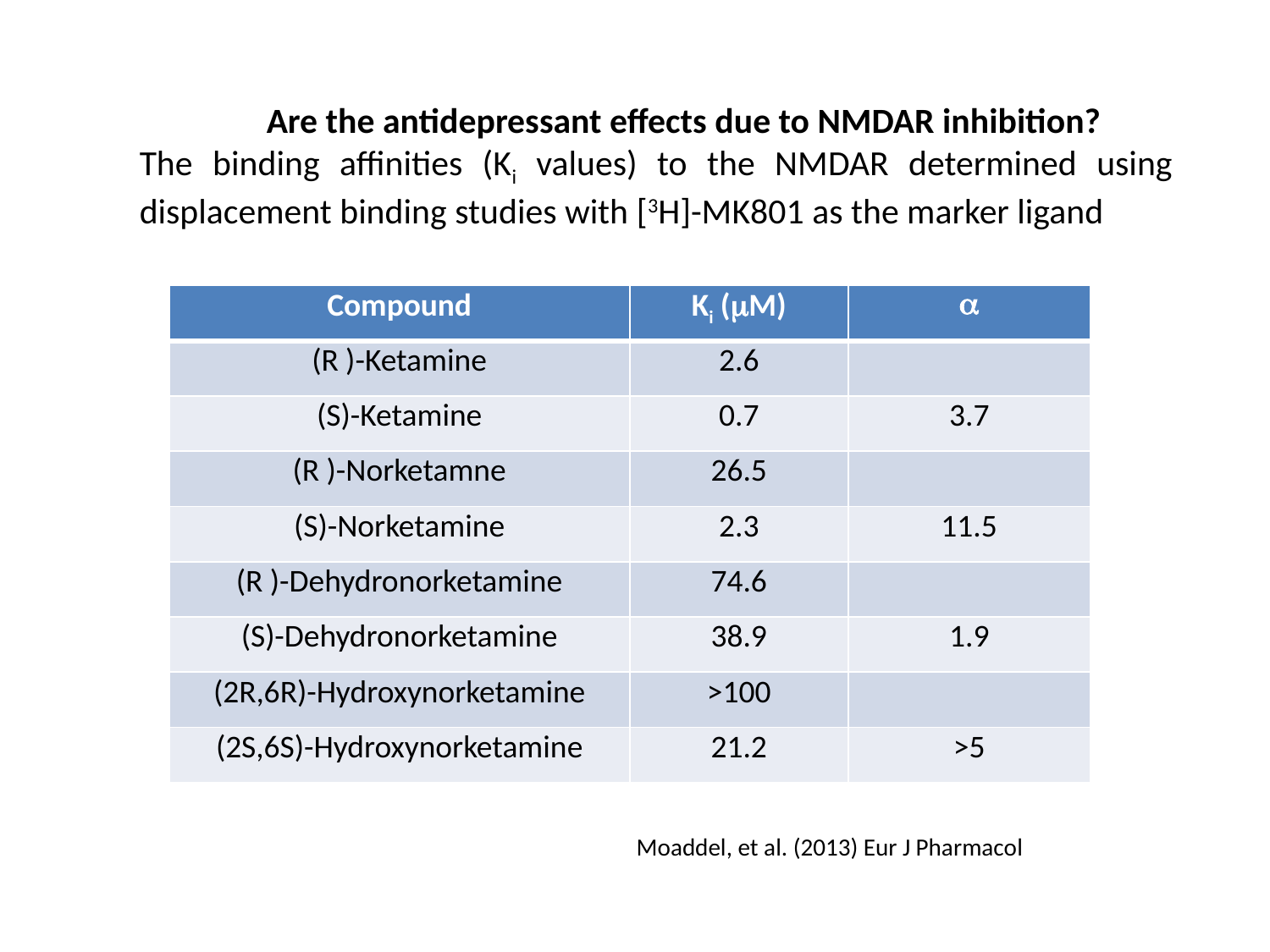

Are the antidepressant effects due to NMDAR inhibition?
The binding affinities (Ki values) to the NMDAR determined using displacement binding studies with [3H]-MK801 as the marker ligand
| Compound | Ki (μM) | α |
| --- | --- | --- |
| (R )-Ketamine | 2.6 |  |
| (S)-Ketamine | 0.7 | 3.7 |
| (R )-Norketamne | 26.5 |  |
| (S)-Norketamine | 2.3 | 11.5 |
| (R )-Dehydronorketamine | 74.6 |  |
| (S)-Dehydronorketamine | 38.9 | 1.9 |
| (2R,6R)-Hydroxynorketamine | >100 |  |
| (2S,6S)-Hydroxynorketamine | 21.2 | >5 |
Moaddel, et al. (2013) Eur J Pharmacol